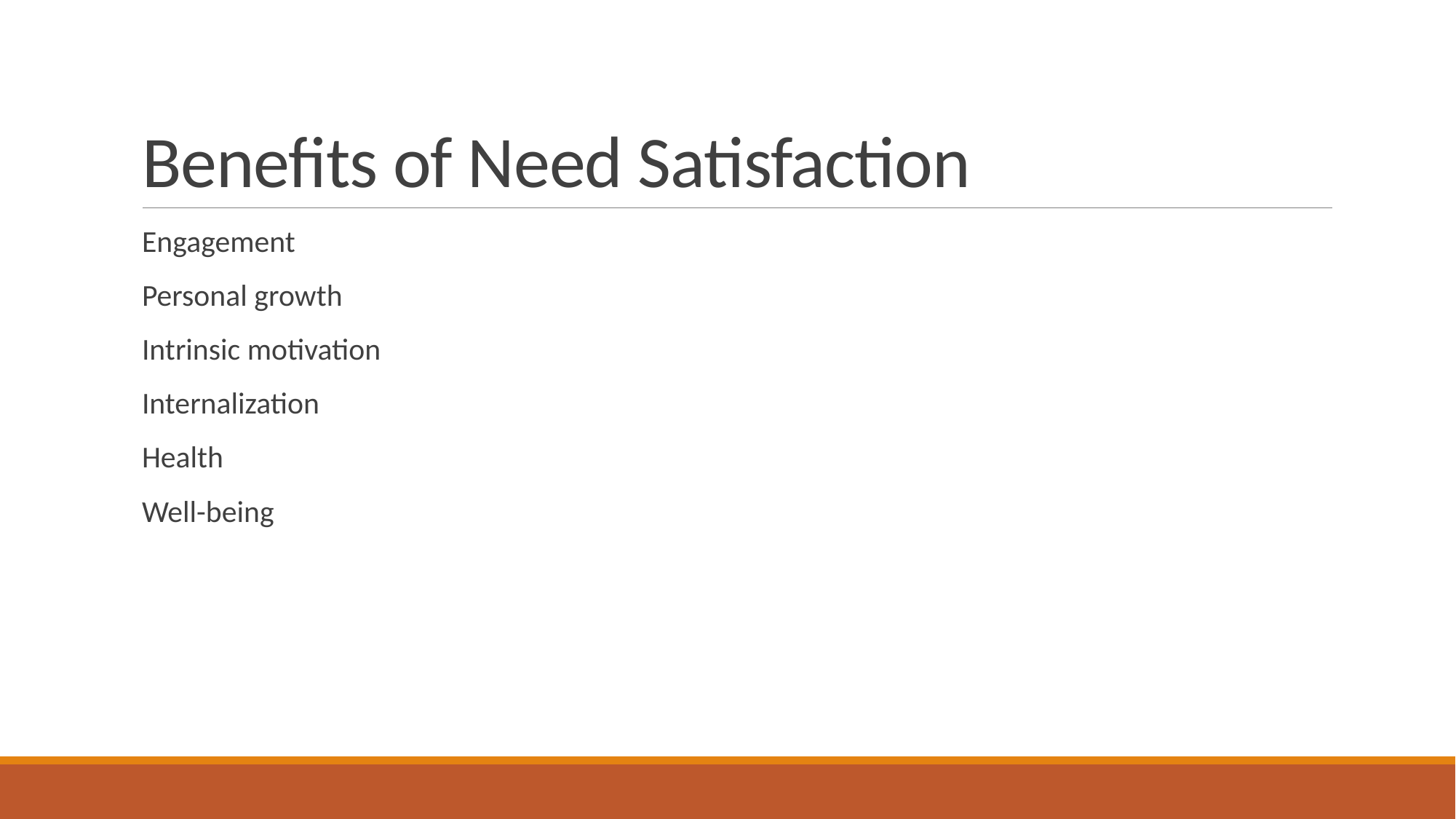

# Benefits of Need Satisfaction
Engagement
Personal growth
Intrinsic motivation
Internalization
Health
Well-being